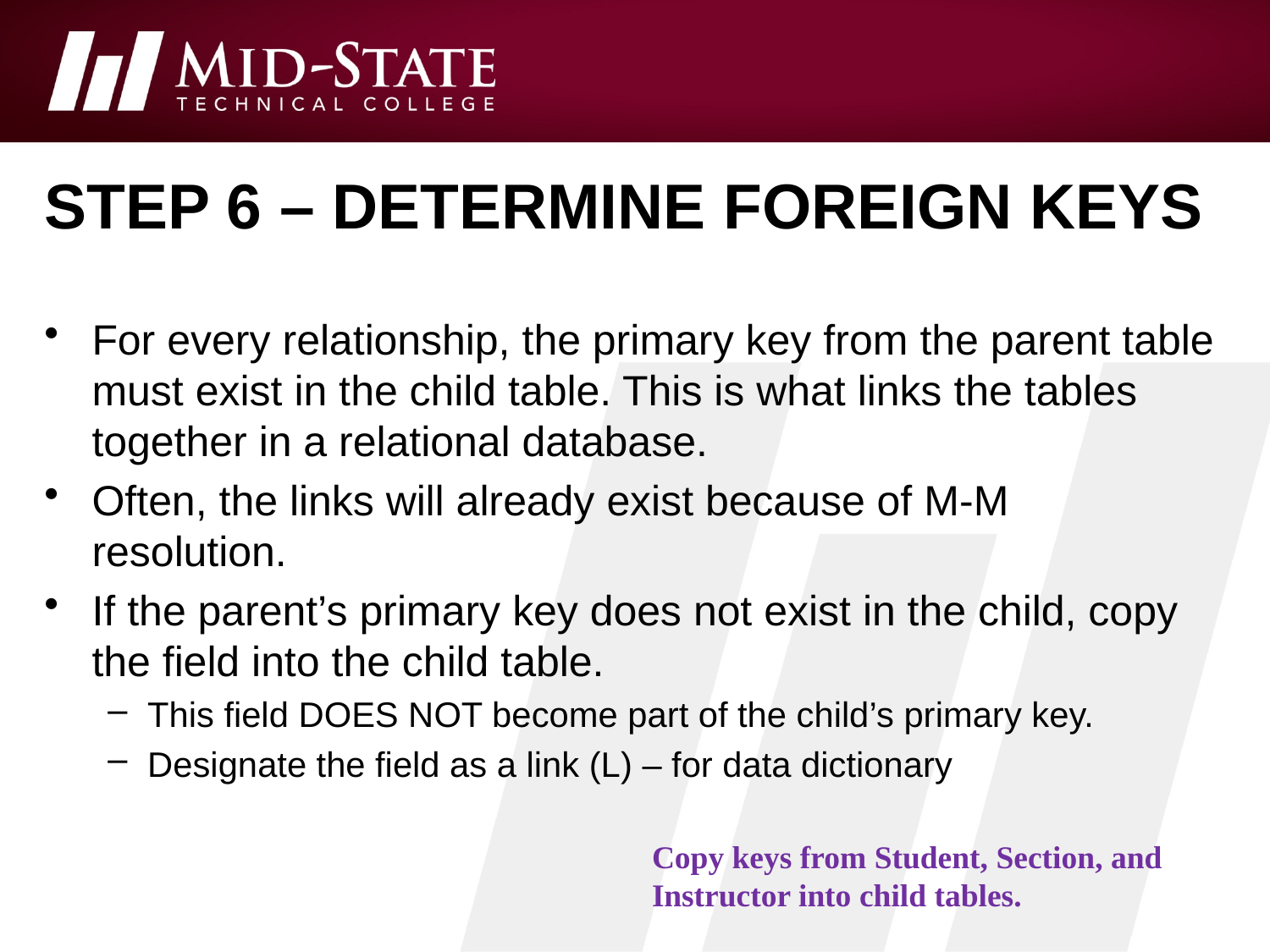

# Step 6 – determine foreign keys
For every relationship, the primary key from the parent table must exist in the child table. This is what links the tables together in a relational database.
Often, the links will already exist because of M-M resolution.
If the parent’s primary key does not exist in the child, copy the field into the child table.
This field DOES NOT become part of the child’s primary key.
Designate the field as a link (L) – for data dictionary
Copy keys from Student, Section, and Instructor into child tables.